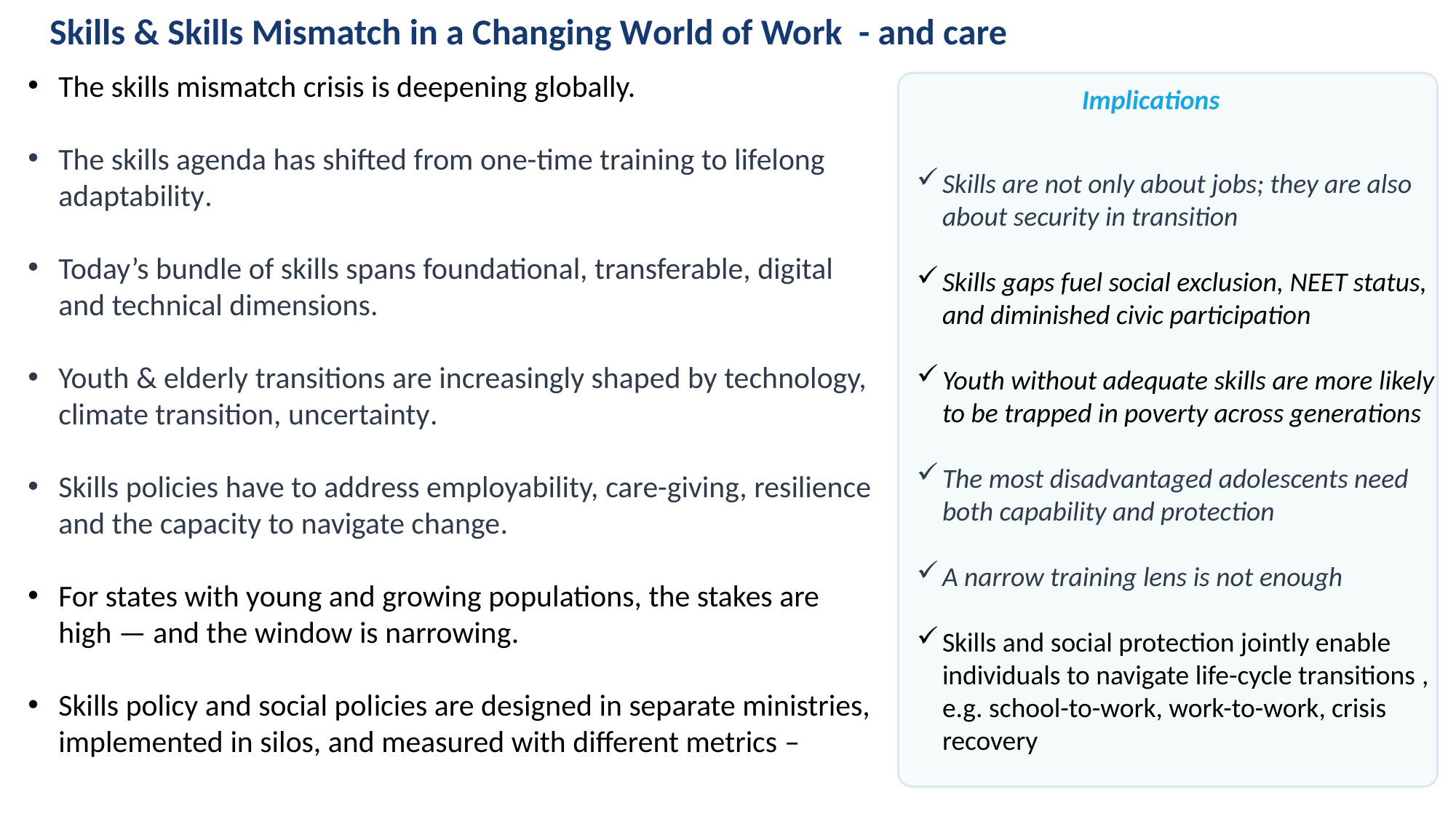

Skills & Skills Mismatch in a Changing World of Work  - and care
The skills mismatch crisis is deepening globally.

The skills agenda has shifted from one-time training to lifelong adaptability.

Today’s bundle of skills spans foundational, transferable, digital and technical dimensions.

Youth & elderly transitions are increasingly shaped by technology, climate transition, uncertainty.

Skills policies have to address employability, care-giving, resilience and the capacity to navigate change.

For states with young and growing populations, the stakes are high — and the window is narrowing.

Skills policy and social policies are designed in separate ministries, implemented in silos, and measured with different metrics –

Implications

Skills are not only about jobs; they are also about security in transition

Skills gaps fuel social exclusion, NEET status, and diminished civic participation

Youth without adequate skills are more likely to be trapped in poverty across generations

The most disadvantaged adolescents need both capability and protection

A narrow training lens is not enough

Skills and social protection jointly enable individuals to navigate life-cycle transitions , e.g. school-to-work, work-to-work, crisis recovery